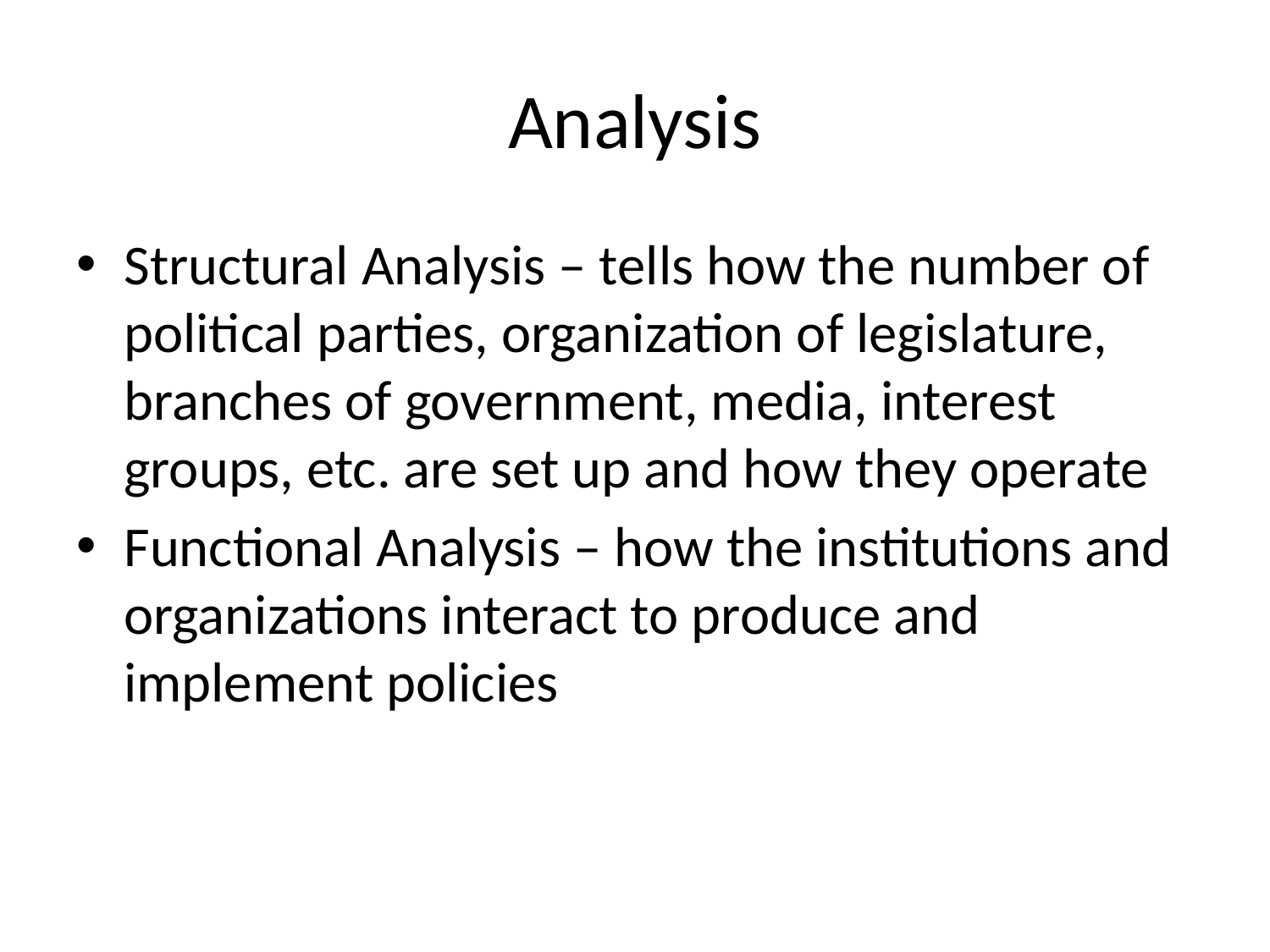

# Analysis
Structural Analysis – tells how the number of political parties, organization of legislature, branches of government, media, interest groups, etc. are set up and how they operate
Functional Analysis – how the institutions and organizations interact to produce and implement policies